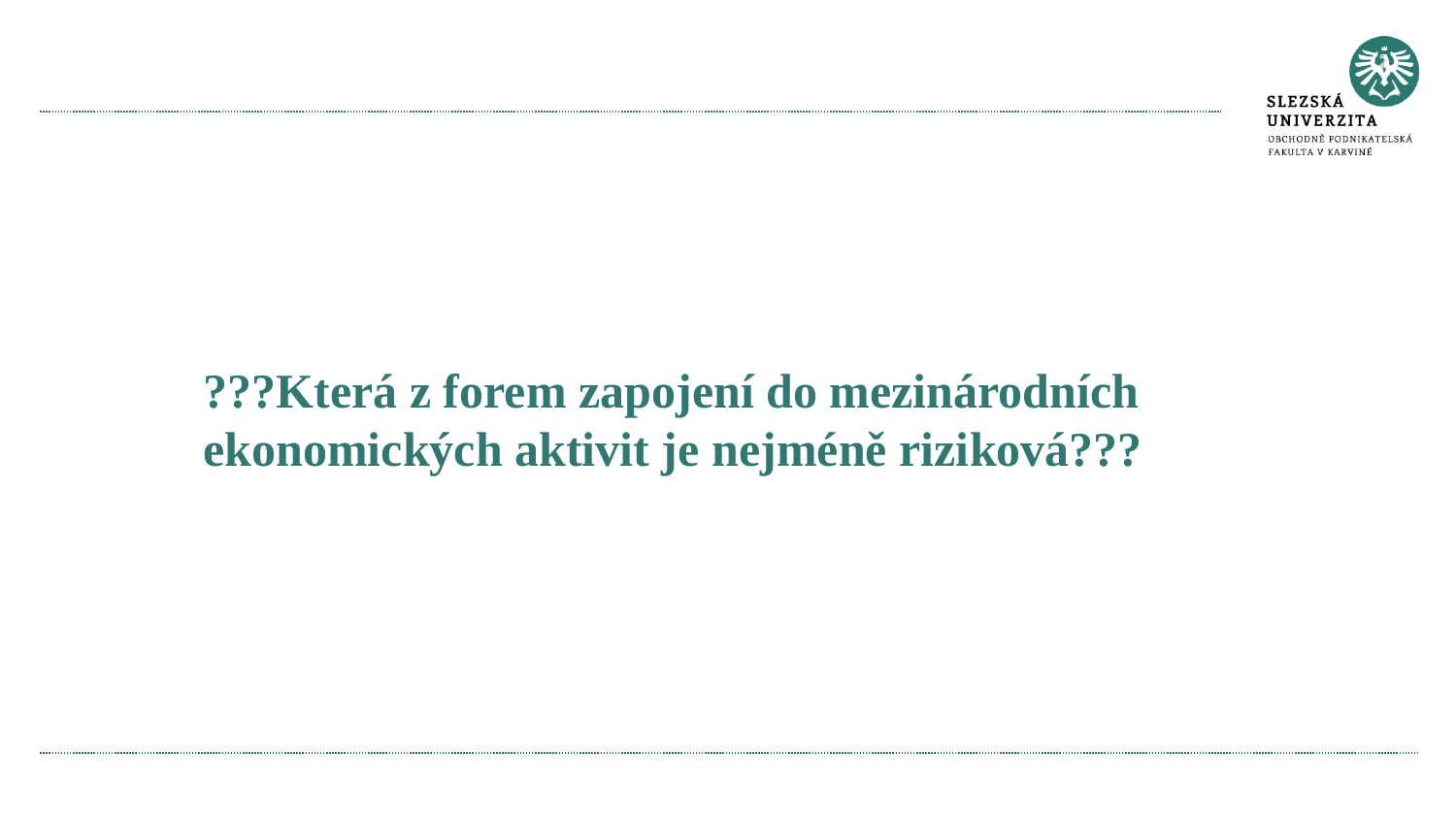

# ???Která z forem zapojení do mezinárodních ekonomických aktivit je nejméně riziková???